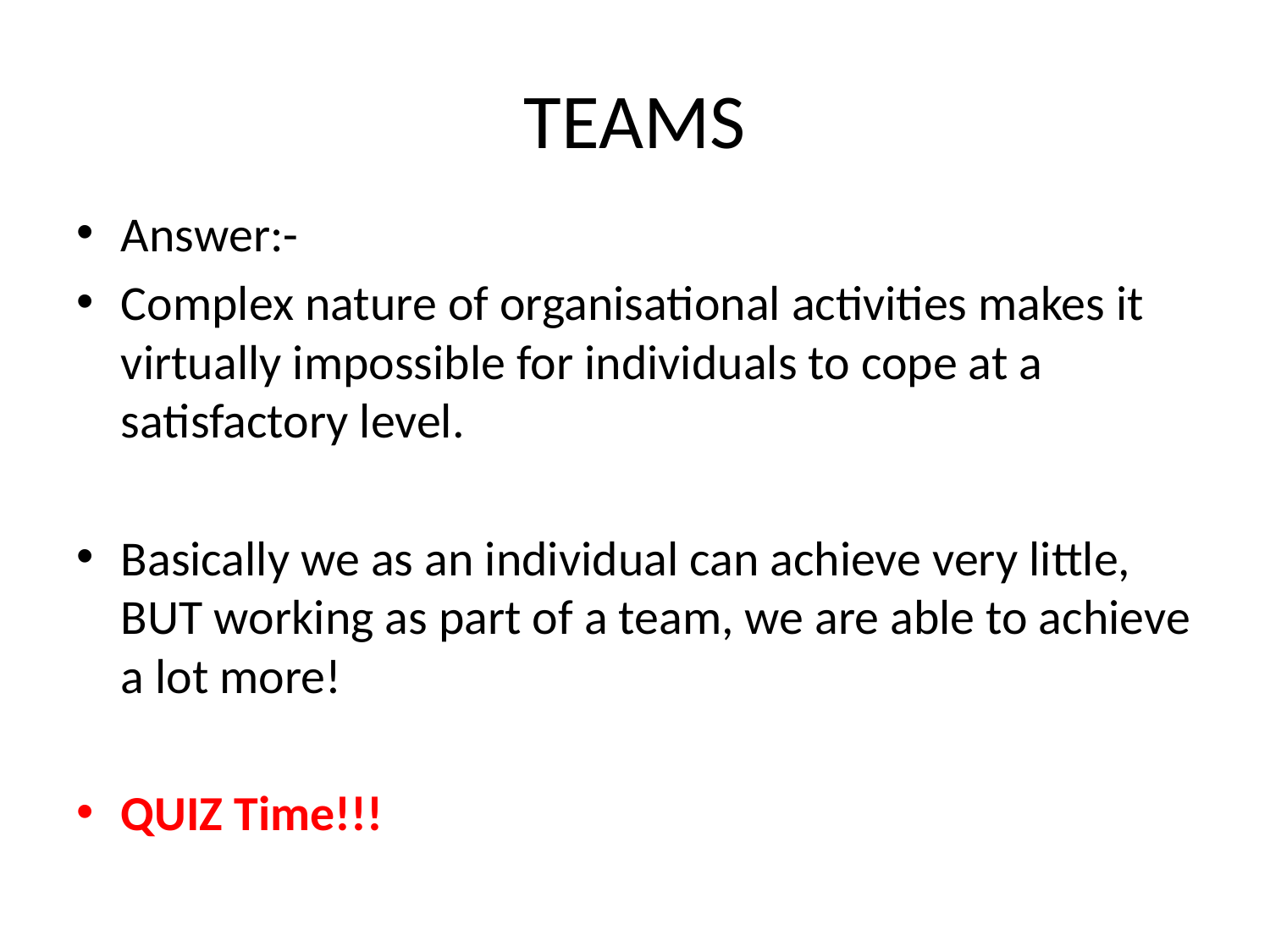

# TEAMS
Answer:-
Complex nature of organisational activities makes it virtually impossible for individuals to cope at a satisfactory level.

Basically we as an individual can achieve very little, BUT working as part of a team, we are able to achieve a lot more!

QUIZ Time!!!